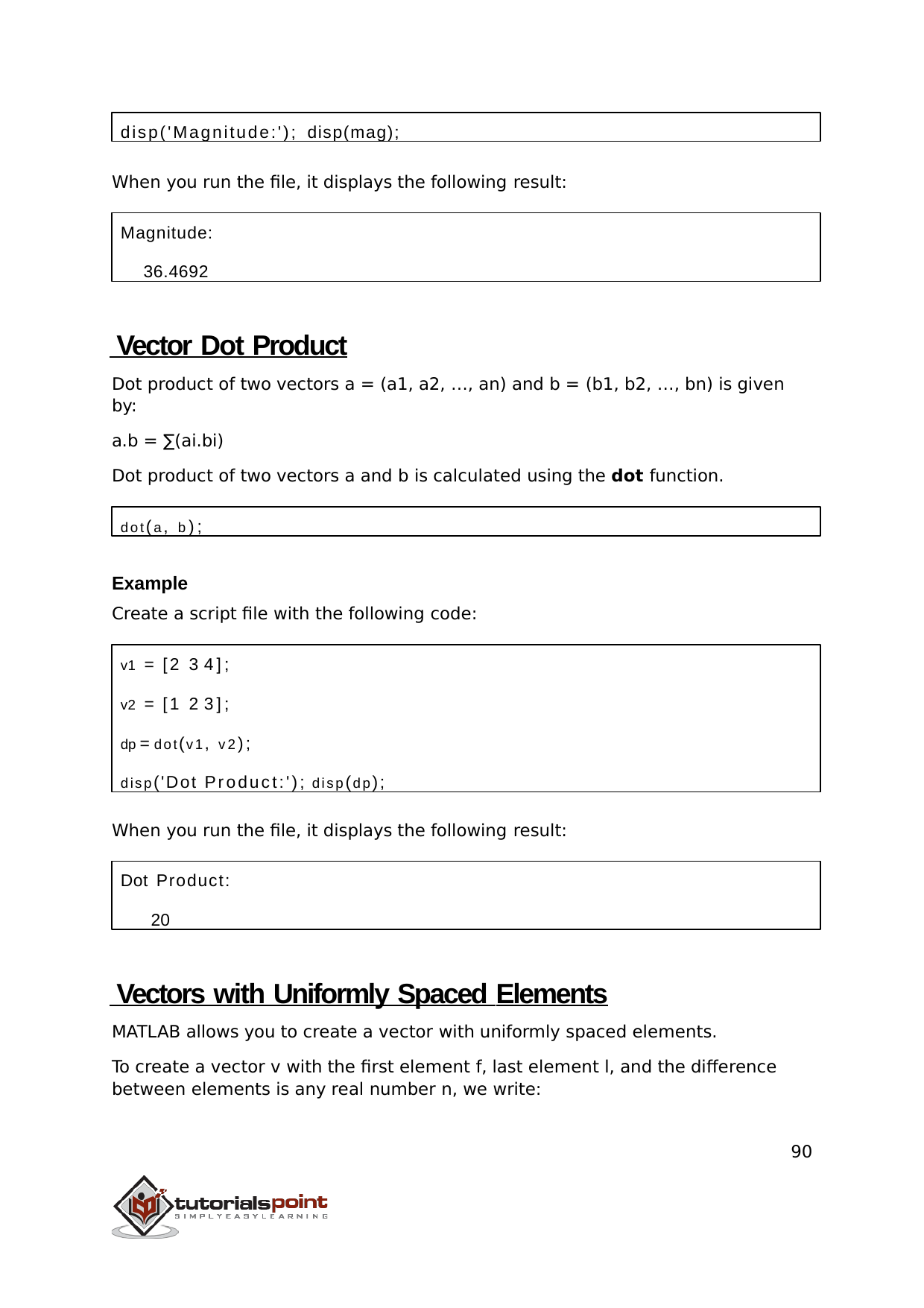

disp('Magnitude:'); disp(mag);
When you run the file, it displays the following result:
Magnitude:

36.4692
 Vector Dot Product
Dot product of two vectors a = (a1, a2, …, an) and b = (b1, b2, …, bn) is given  by:
a.b = ∑(ai.bi)
Dot product of two vectors a and b is calculated using the dot function.
dot(a, b);
Example
Create a script file with the following code:
v1  =  [2 3 4];

v2  =  [1 2 3];

dp = dot(v1, v2);

disp('Dot Product:'); disp(dp);
When you run the file, it displays the following result:
Dot Product:

20
 Vectors with Uniformly Spaced Elements
MATLAB allows you to create a vector with uniformly spaced elements.
To create a vector v with the first element f, last element l, and the difference  between elements is any real number n, we write:
90